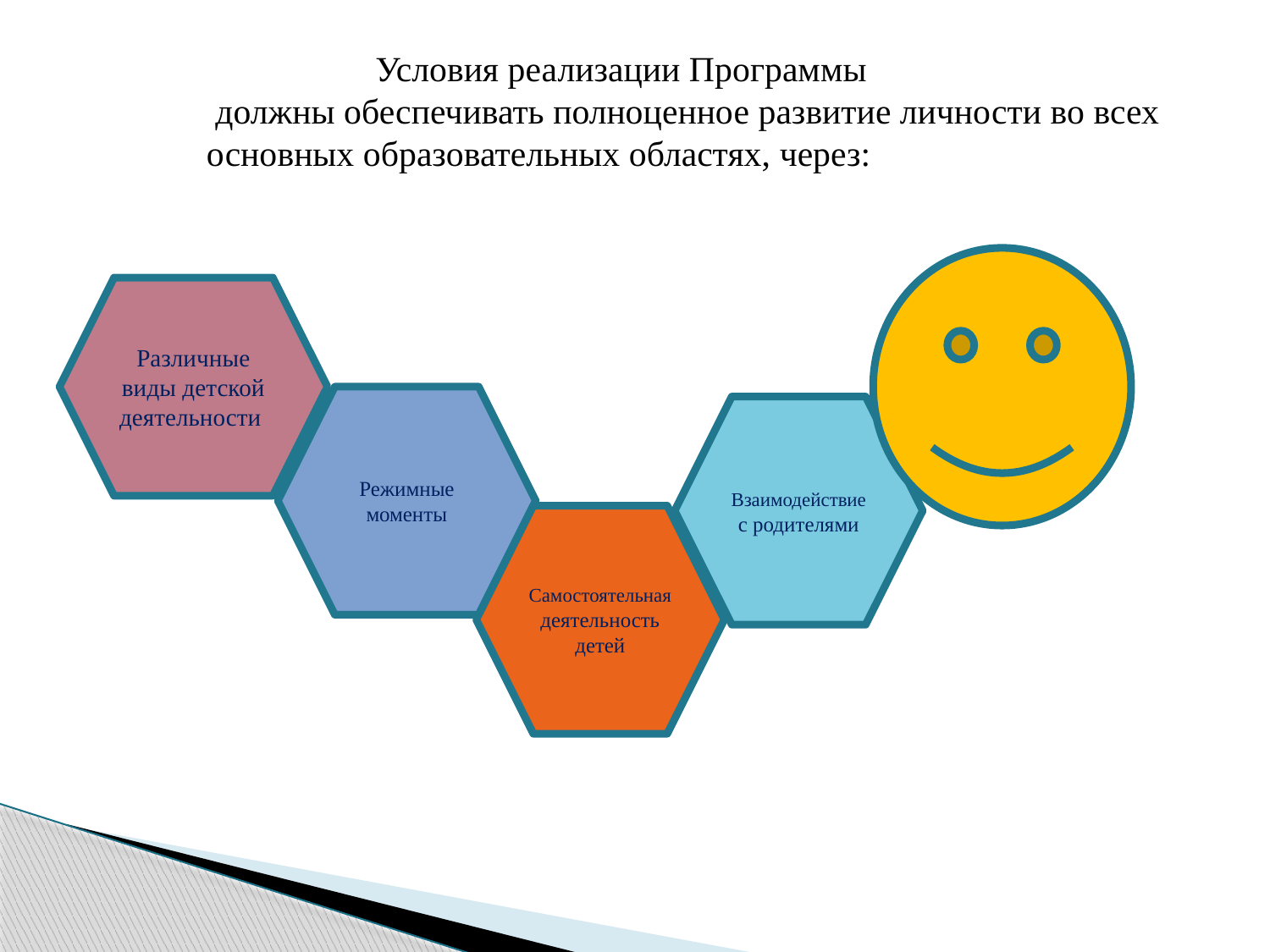

Условия реализации Программы
               должны обеспечивать полноценное развитие личности во всех
              основных образовательных областях, через:

Различные виды детской деятельности
Режимные моменты
Взаимодействие с родителями
Самостоятельная деятельность детей